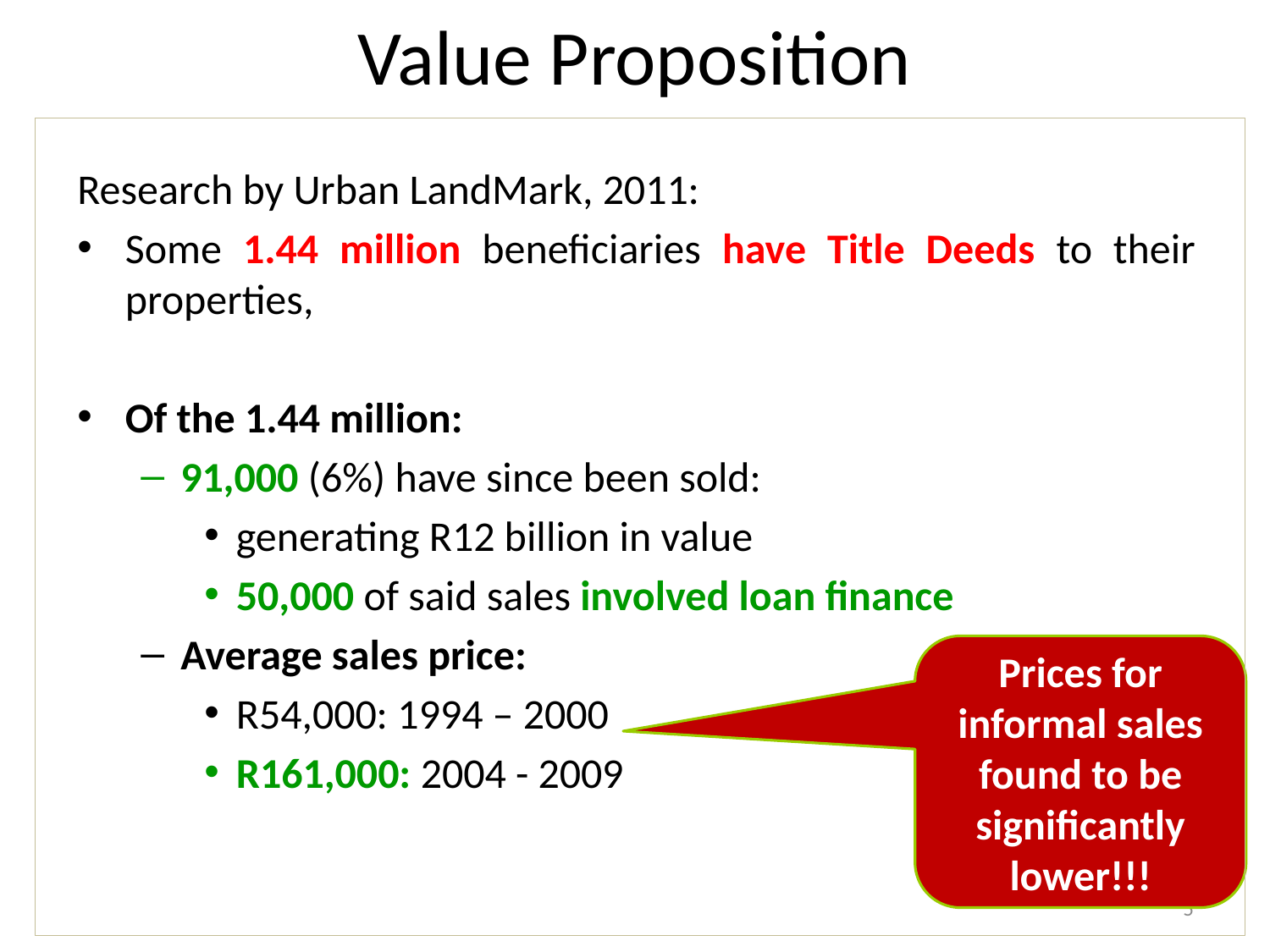

Value Proposition

Research by Urban LandMark, 2011:
Some 1.44 million beneficiaries have Title Deeds to their properties,

Of the 1.44 million:
91,000 (6%) have since been sold:
generating R12 billion in value
50,000 of said sales involved loan finance
Average sales price:
R54,000: 1994 – 2000
R161,000: 2004 - 2009

Prices for informal sales found to be significantly lower!!!
5